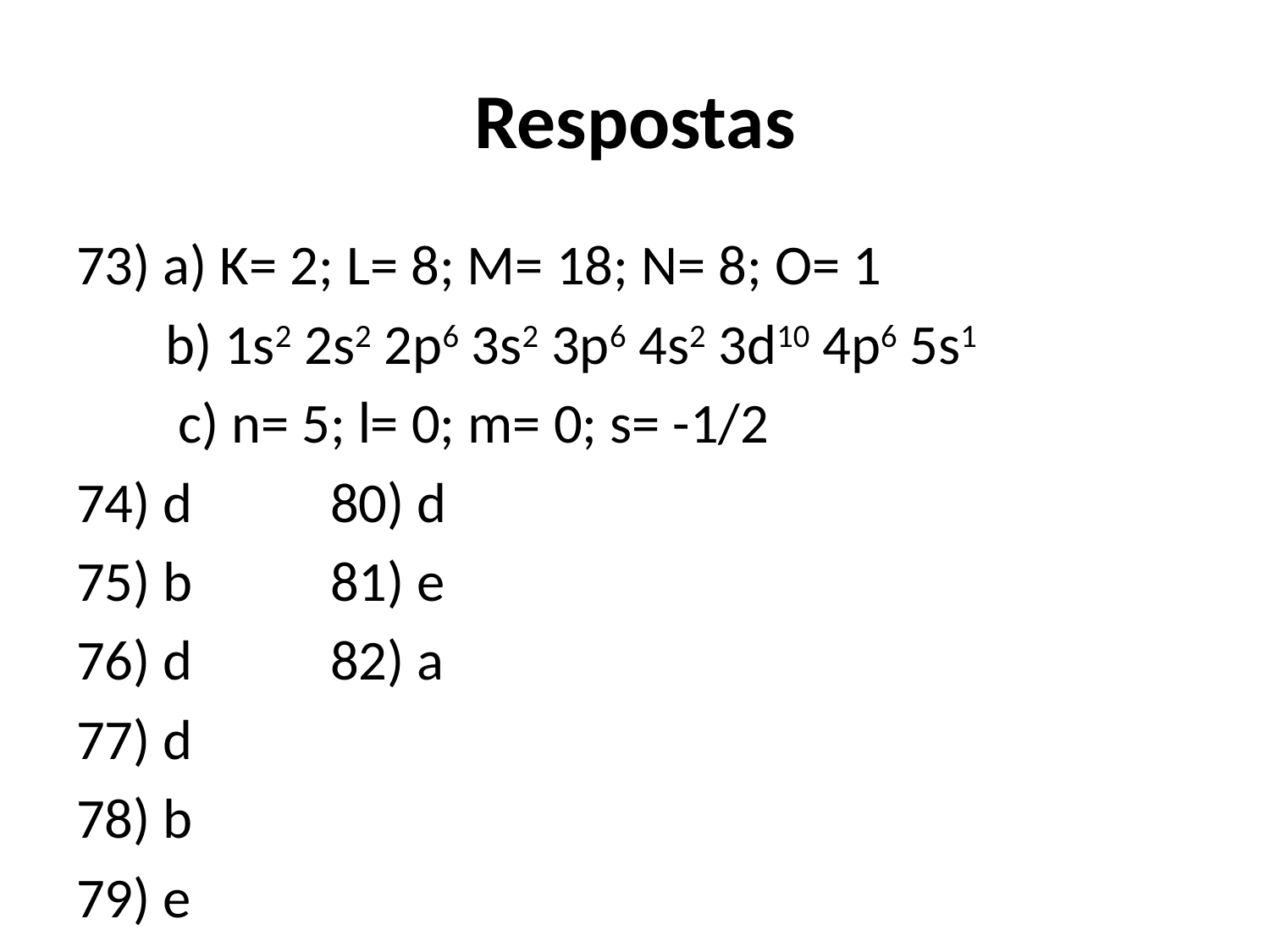

# Respostas
73) a) K= 2; L= 8; M= 18; N= 8; O= 1
       b) 1s2 2s2 2p6 3s2 3p6 4s2 3d10 4p6 5s1
        c) n= 5; l= 0; m= 0; s= -1/2
74) d		80) d
75) b		81) e
76) d		82) a
77) d
78) b
79) e